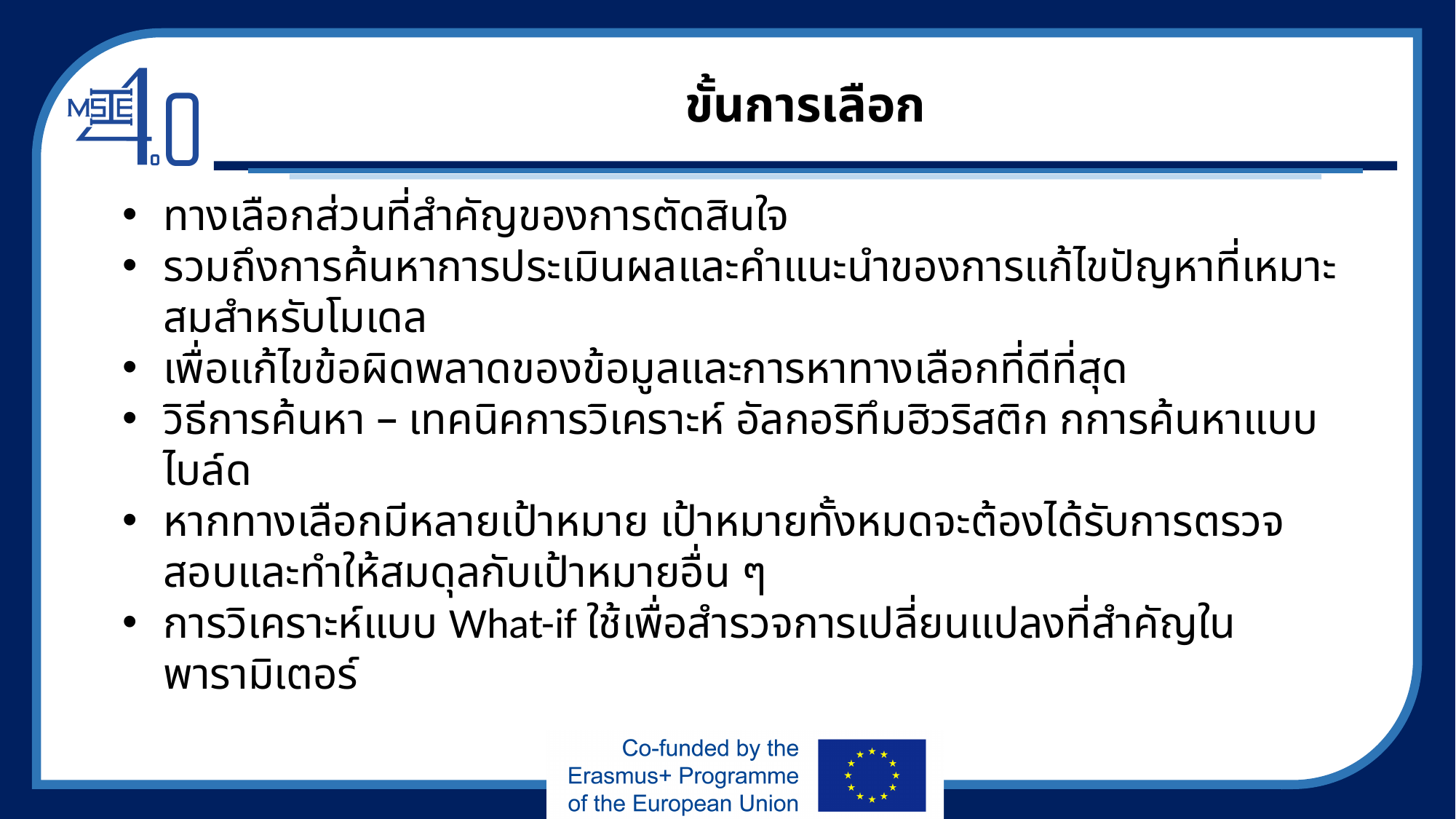

# ขั้นการเลือก
ทางเลือกส่วนที่สำคัญของการตัดสินใจ
รวมถึงการค้นหาการประเมินผลและคำแนะนำของการแก้ไขปัญหาที่เหมาะสมสำหรับโมเดล
เพื่อแก้ไขข้อผิดพลาดของข้อมูลและการหาทางเลือกที่ดีที่สุด
วิธีการค้นหา – เทคนิคการวิเคราะห์ อัลกอริทึมฮิวริสติก กการค้นหาแบบไบล์ด
หากทางเลือกมีหลายเป้าหมาย เป้าหมายทั้งหมดจะต้องได้รับการตรวจสอบและทำให้สมดุลกับเป้าหมายอื่น ๆ
การวิเคราะห์แบบ What-if ใช้เพื่อสำรวจการเปลี่ยนแปลงที่สำคัญในพารามิเตอร์